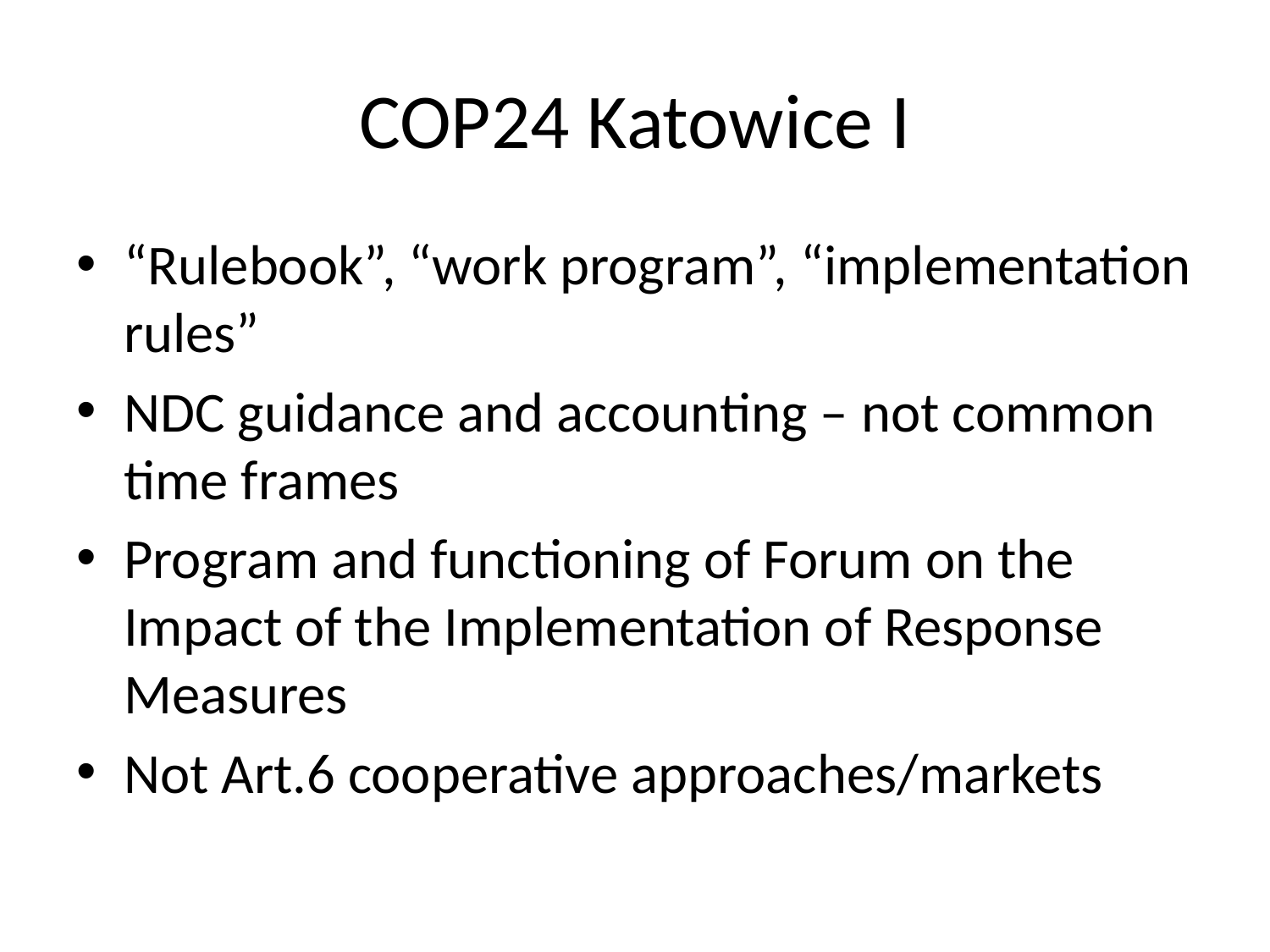

# COP24 Katowice I
“Rulebook”, “work program”, “implementation rules”
NDC guidance and accounting – not common time frames
Program and functioning of Forum on the Impact of the Implementation of Response Measures
Not Art.6 cooperative approaches/markets